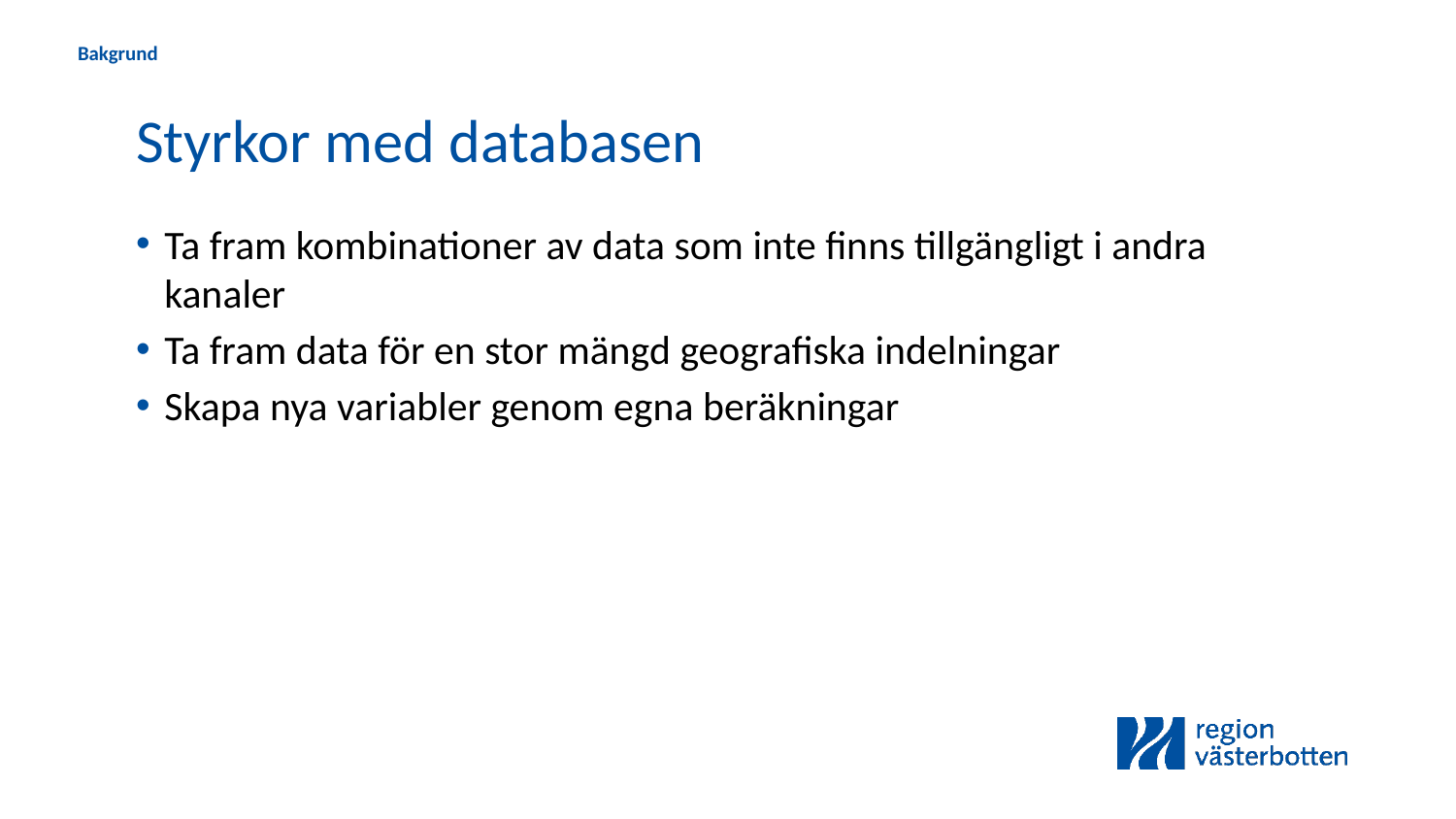

Bakgrund
# Styrkor med databasen
Ta fram kombinationer av data som inte finns tillgängligt i andra kanaler
Ta fram data för en stor mängd geografiska indelningar
Skapa nya variabler genom egna beräkningar